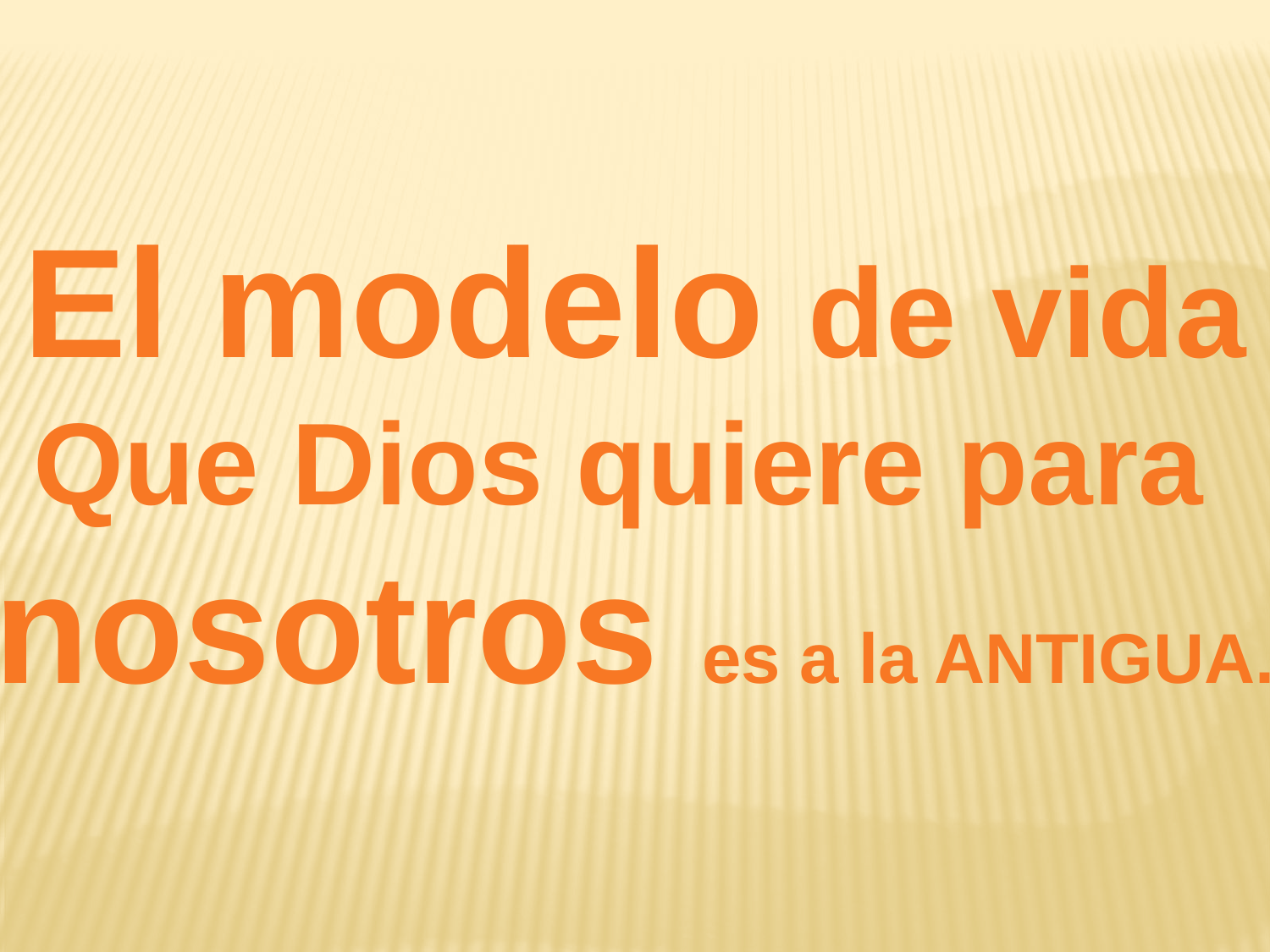

El modelo de vida
Que Dios quiere para
nosotros es a la ANTIGUA.